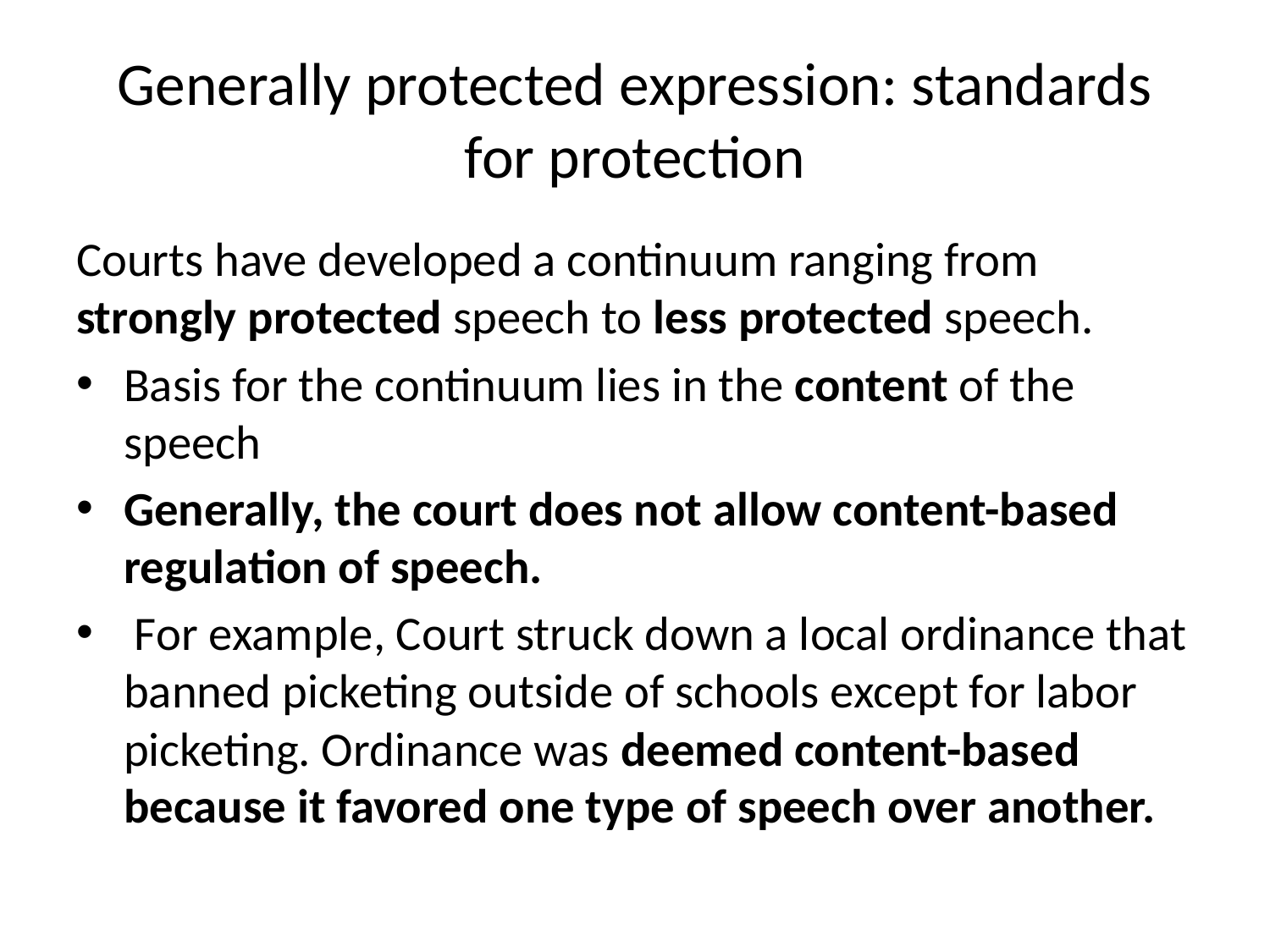

# Generally protected expression: standards for protection
Courts have developed a continuum ranging from strongly protected speech to less protected speech.
Basis for the continuum lies in the content of the speech
Generally, the court does not allow content-based regulation of speech.
 For example, Court struck down a local ordinance that banned picketing outside of schools except for labor picketing. Ordinance was deemed content-based because it favored one type of speech over another.